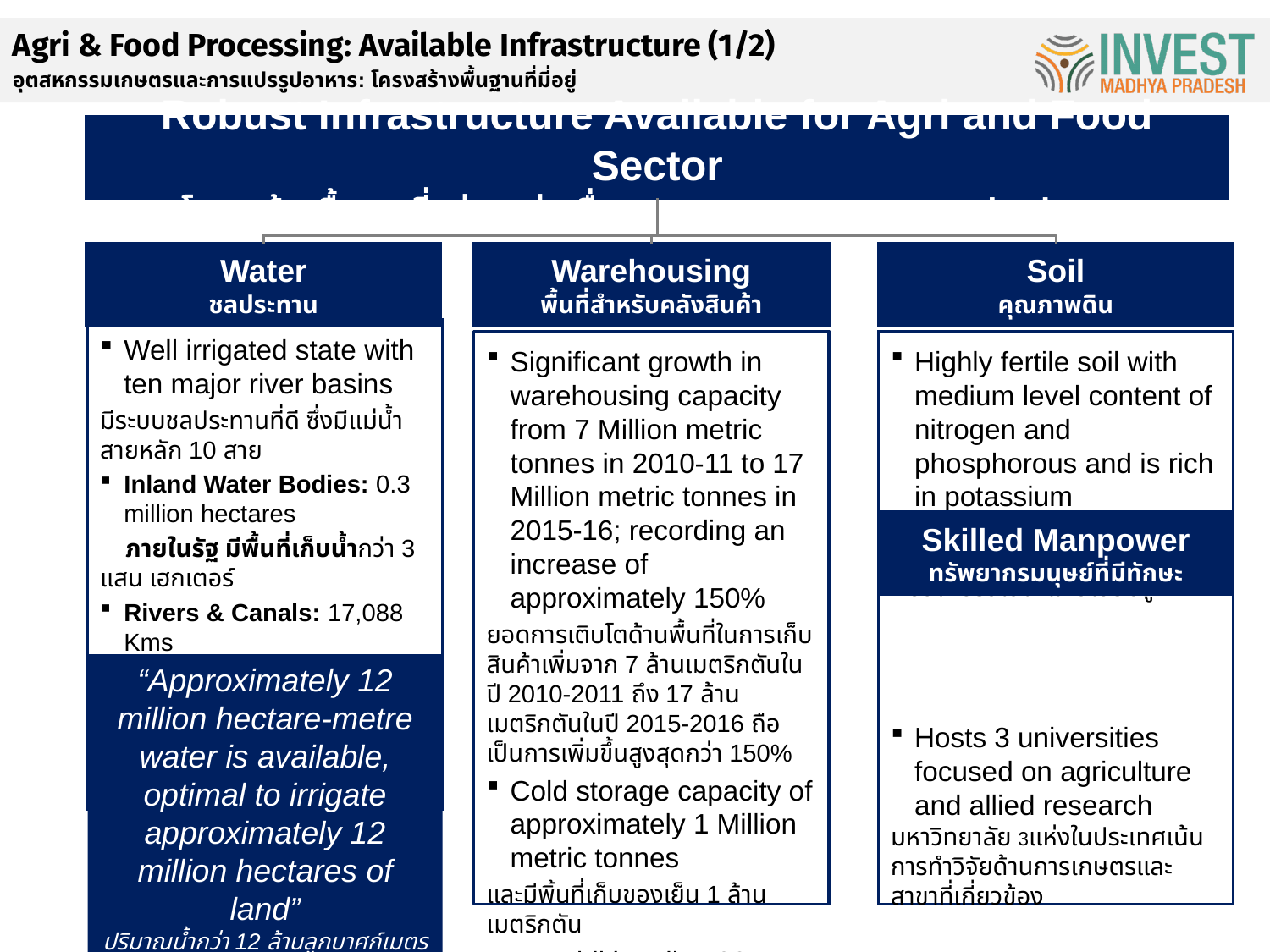

Agri & Food Processing: Available Infrastructure (1/2)
อุตสหกรรมเกษตรและการแปรรูปอาหาร: โครงสร้างพื้นฐานที่มี่อยู่

Robust Infrastructure Available for Agri and Food Sector
โครงสร้างพื้นฐานที่แข่งแกร่งเพื่ออุตสหกรรมเกษตรและการแปรรูปอาหาร
Water
ชลประทาน
Warehousing
พื้นที่สำหรับคลังสินค้า
Soil
คุณภาพดิน
Well irrigated state with ten major river basins
มีระบบชลประทานที่ดี ซึ่งมีแม่น้ำสายหลัก 10 สาย
Inland Water Bodies: 0.3 million hectares
    ภายในรัฐ มีพื้นที่เก็บน้ำกว่า 3 แสน เฮกเตอร์
Rivers & Canals: 17,088 Kms
    แม่น้ำและลำธาร: ยาว 17,088 กม.
Tanks & Ponds: over 60,000 hectares
     ถังและบ่อเก็บน้ำ: มีมากกว่า 6 หมื่น เฮกเตอร์
Significant growth in warehousing capacity from 7 Million metric tonnes in 2010-11 to 17 Million metric tonnes in  2015-16; recording an increase of approximately 150%
ยอดการเติบโตด้านพื้นที่ในการเก็บสินค้าเพิ่มจาก 7 ล้านเมตริกตันในปี 2010-2011 ถึง 17 ล้าน เมตริกตันในปี 2015-2016 ถือเป็นการเพิ่มขึ้นสูงสุดกว่า 150%
Cold storage capacity of approximately 1 Million metric tonnes
และมีพิ้นที่เก็บของเย็น 1 ล้านเมตริกตัน
Additionally 500 Thousand MT added recently
ซึ่งล่าสุดได้ขยายเพิ่มขึ้น 5 แสนเมตริกตัน
Highly fertile soil with medium level content of nitrogen and phosphorous and is rich in potassium
ดินมีคุณภาพสูง โดยมีอัตราส่วนของไนโตรเจนในระดับกลางและมีฟอสเฟอรัสในโพแทสเซี่ยมสูง

Hosts 3 universities focused on agriculture and allied research
มหาวิทยาลัย 3แห่งในประเทศเน้นการทำวิจัยด้านการเกษตรและสาขาที่เกี่ยวข้อง
Skilled Manpower
ทรัพยากรมนุษย์ที่มีทักษะ
“Approximately 12 million hectare-metre water is available, optimal to irrigate approximately 12 million hectares of land”
ปริมาณน้ำกว่า 12 ล้านลูกบาศก์เมตร สามารถนำไปใช้กับพื้นที่การเกษตรกว่า 12 ล้านเฮกเตอร์